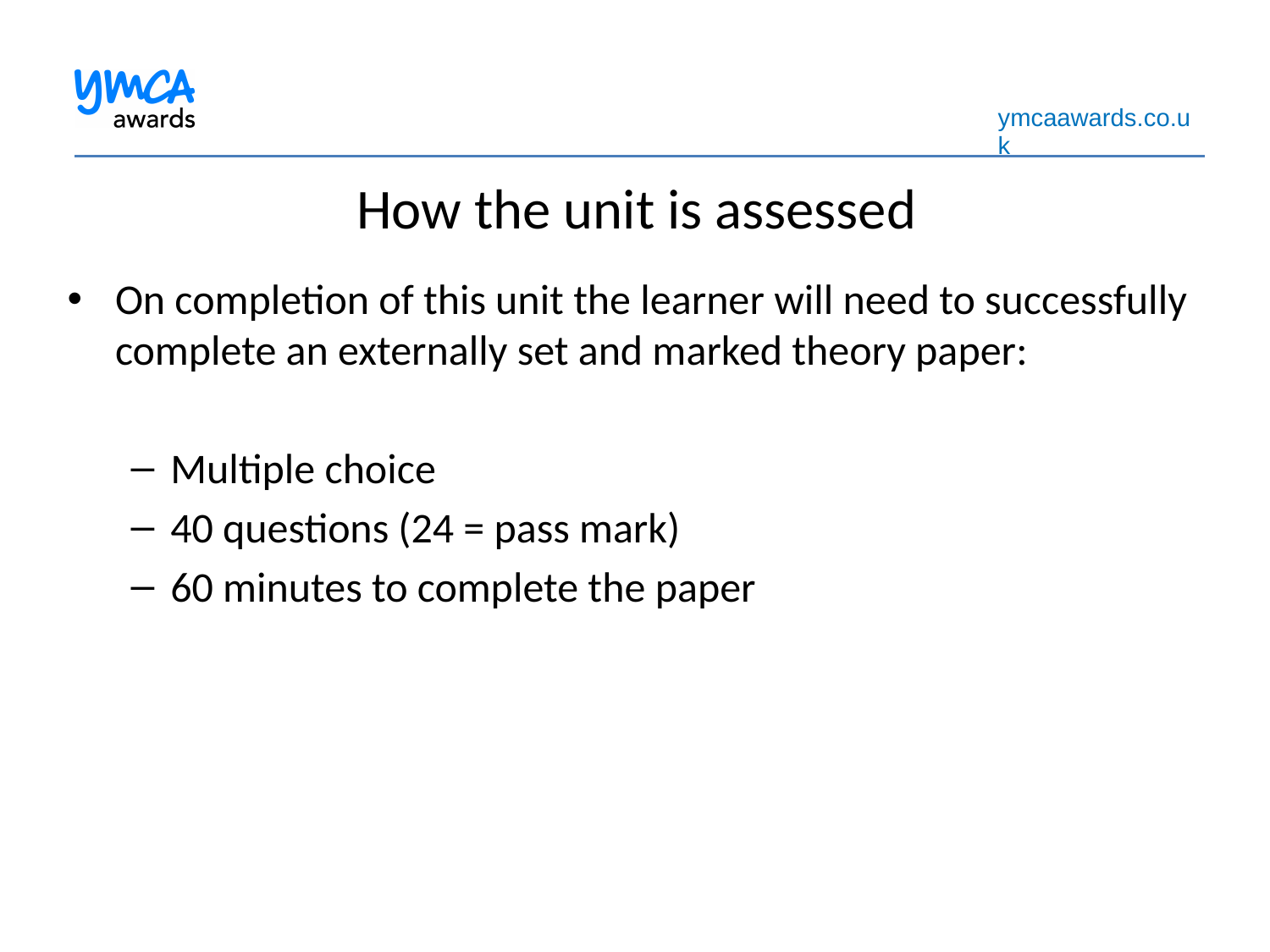

# How the unit is assessed
On completion of this unit the learner will need to successfully complete an externally set and marked theory paper:

Multiple choice
40 questions (24 = pass mark)
60 minutes to complete the paper